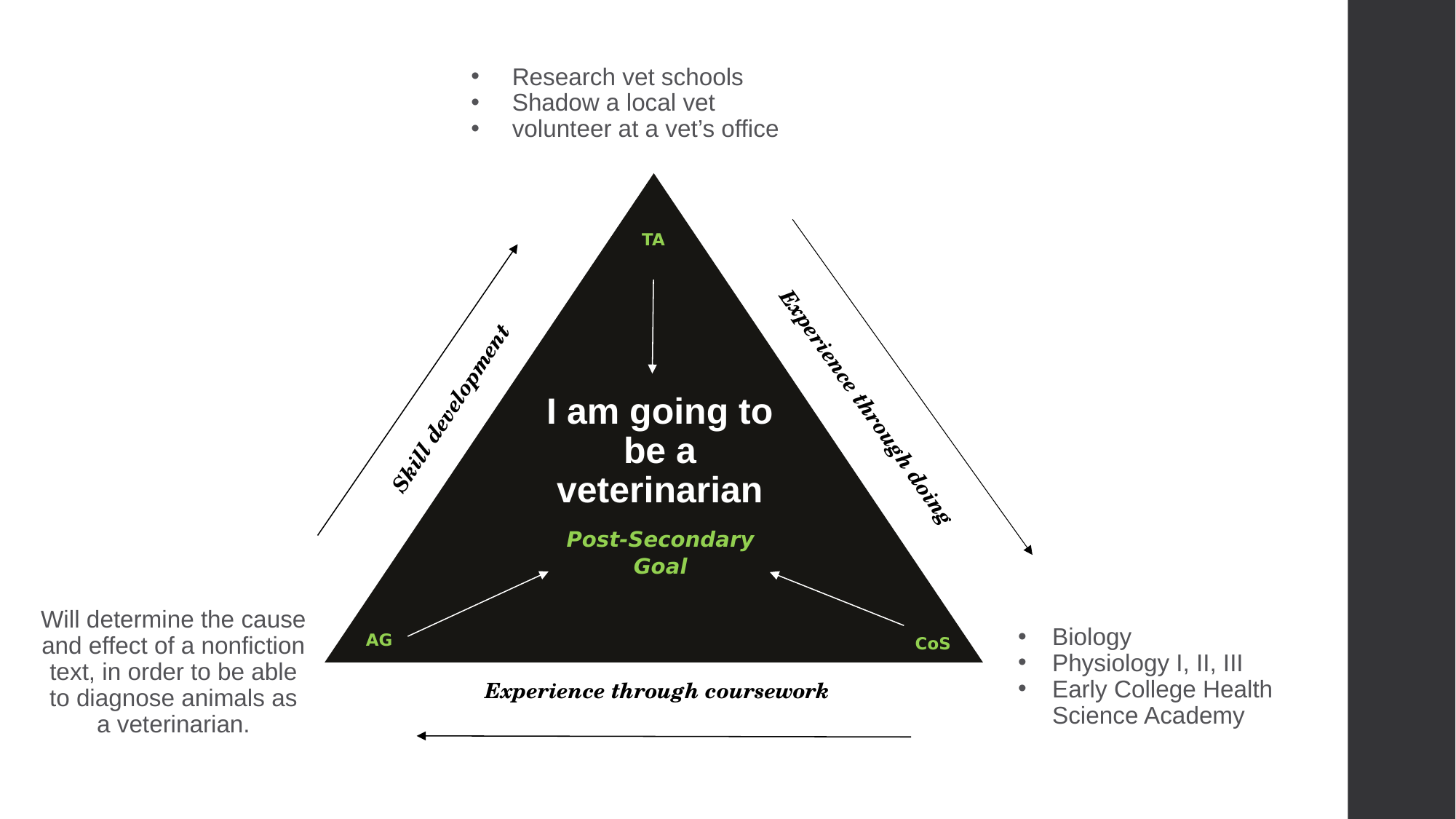

Research vet schools
Shadow a local vet
volunteer at a vet’s office

TA
Skill development
I am going to be a veterinarian
Experience through doing
Post-Secondary Goal
Will determine the cause and effect of a nonfiction text, in order to be able to diagnose animals as a veterinarian.
Biology
Physiology I, II, III
Early College Health Science Academy
AG
CoS
Experience through coursework